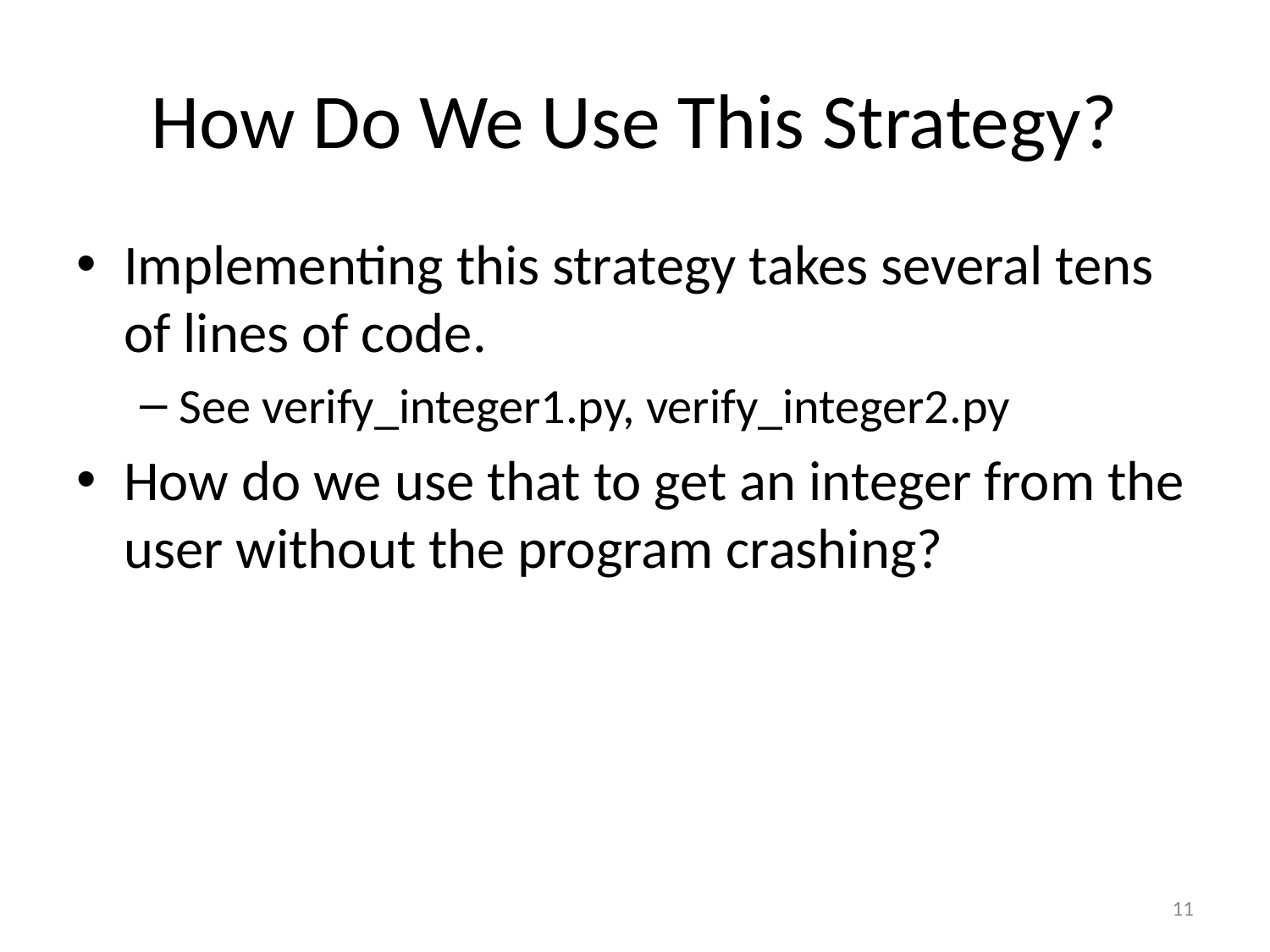

# How Do We Use This Strategy?
Implementing this strategy takes several tens of lines of code.
See verify_integer1.py, verify_integer2.py
How do we use that to get an integer from the user without the program crashing?

11